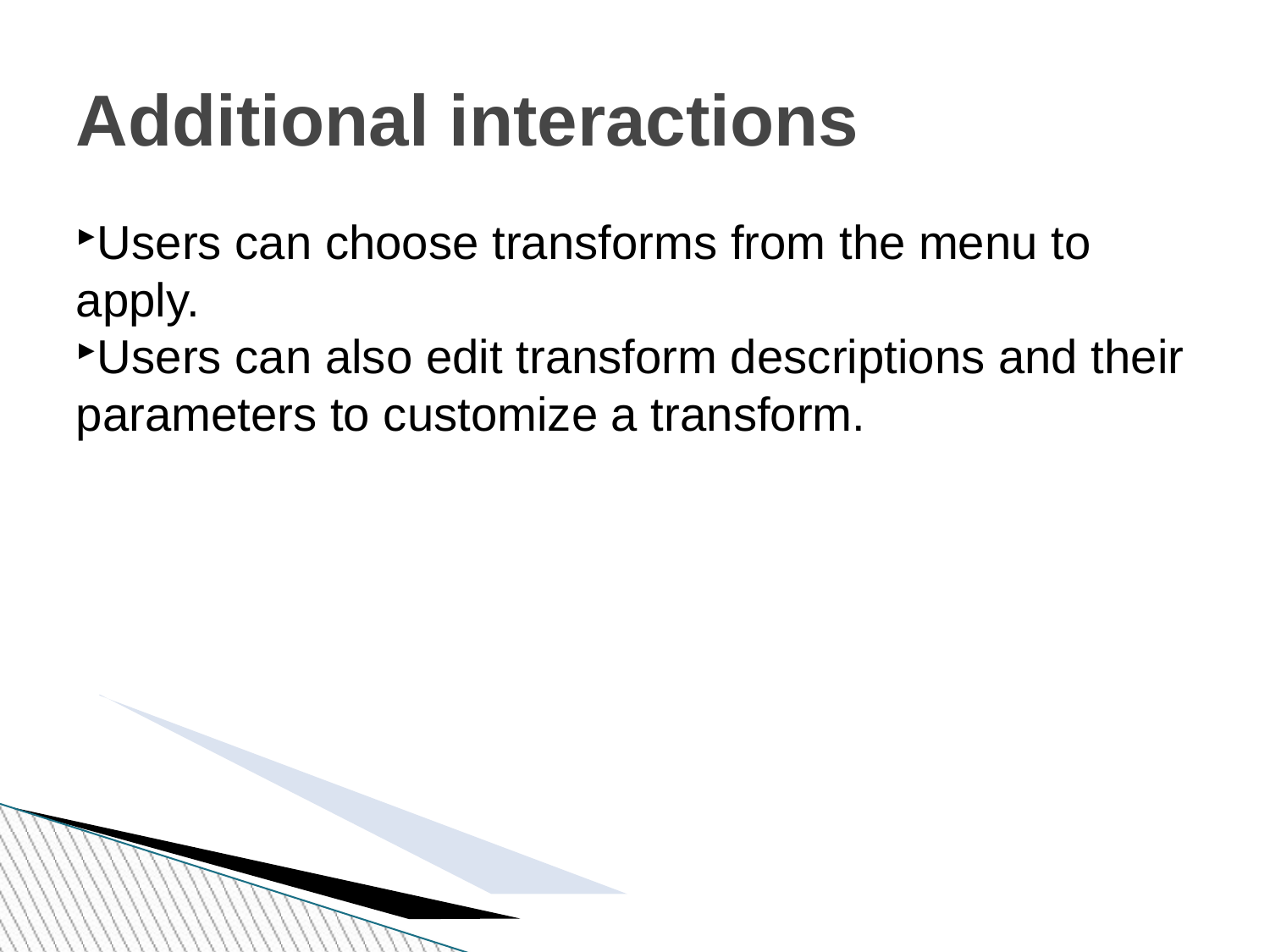

Additional interactions
Users can choose transforms from the menu to apply.
Users can also edit transform descriptions and their parameters to customize a transform.